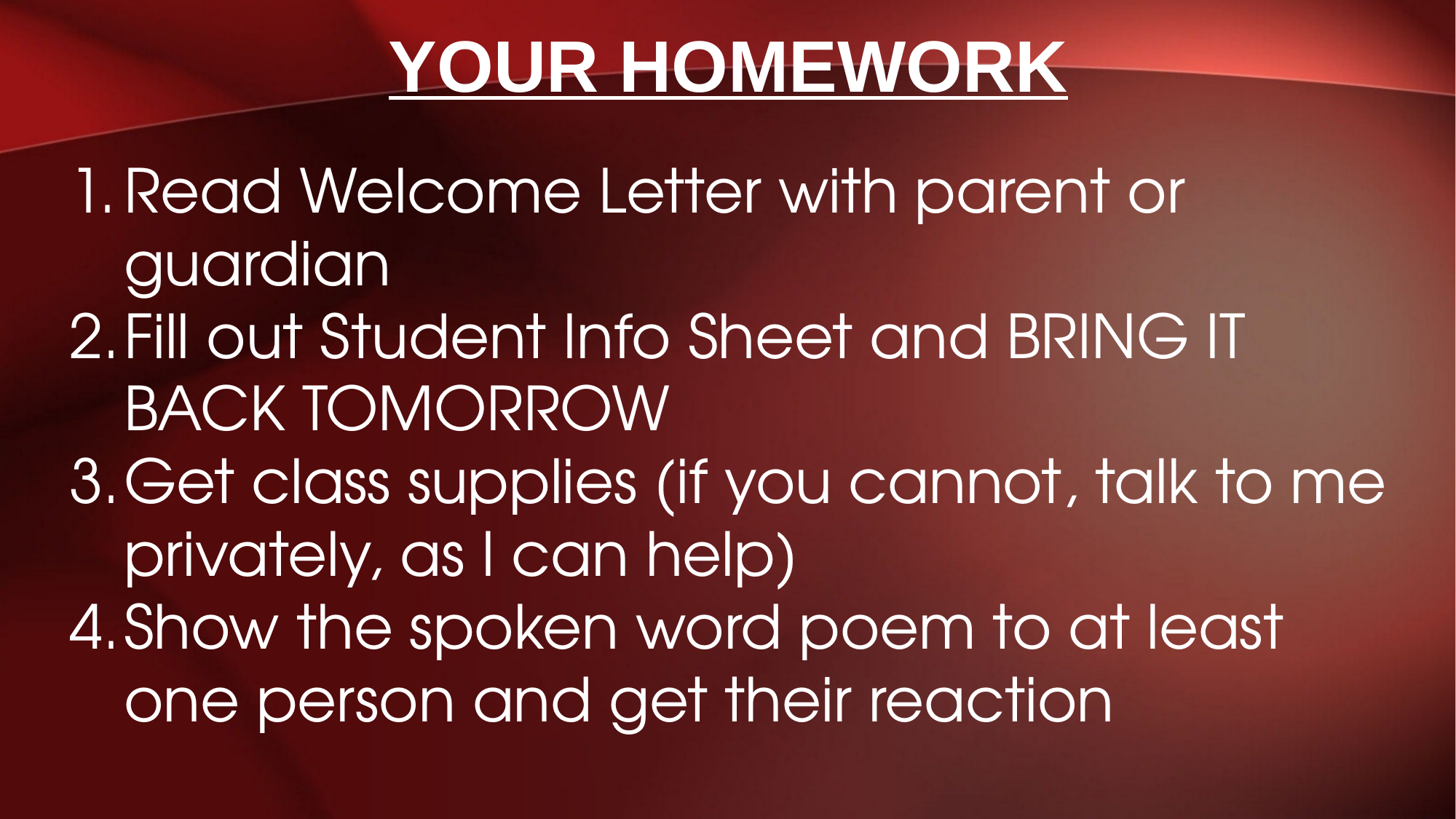

# Your homework
Read Welcome Letter with parent or guardian
Fill out Student Info Sheet and BRING IT BACK TOMORROW
Get class supplies (if you cannot, talk to me privately, as I can help)
Show the spoken word poem to at least one person and get their reaction